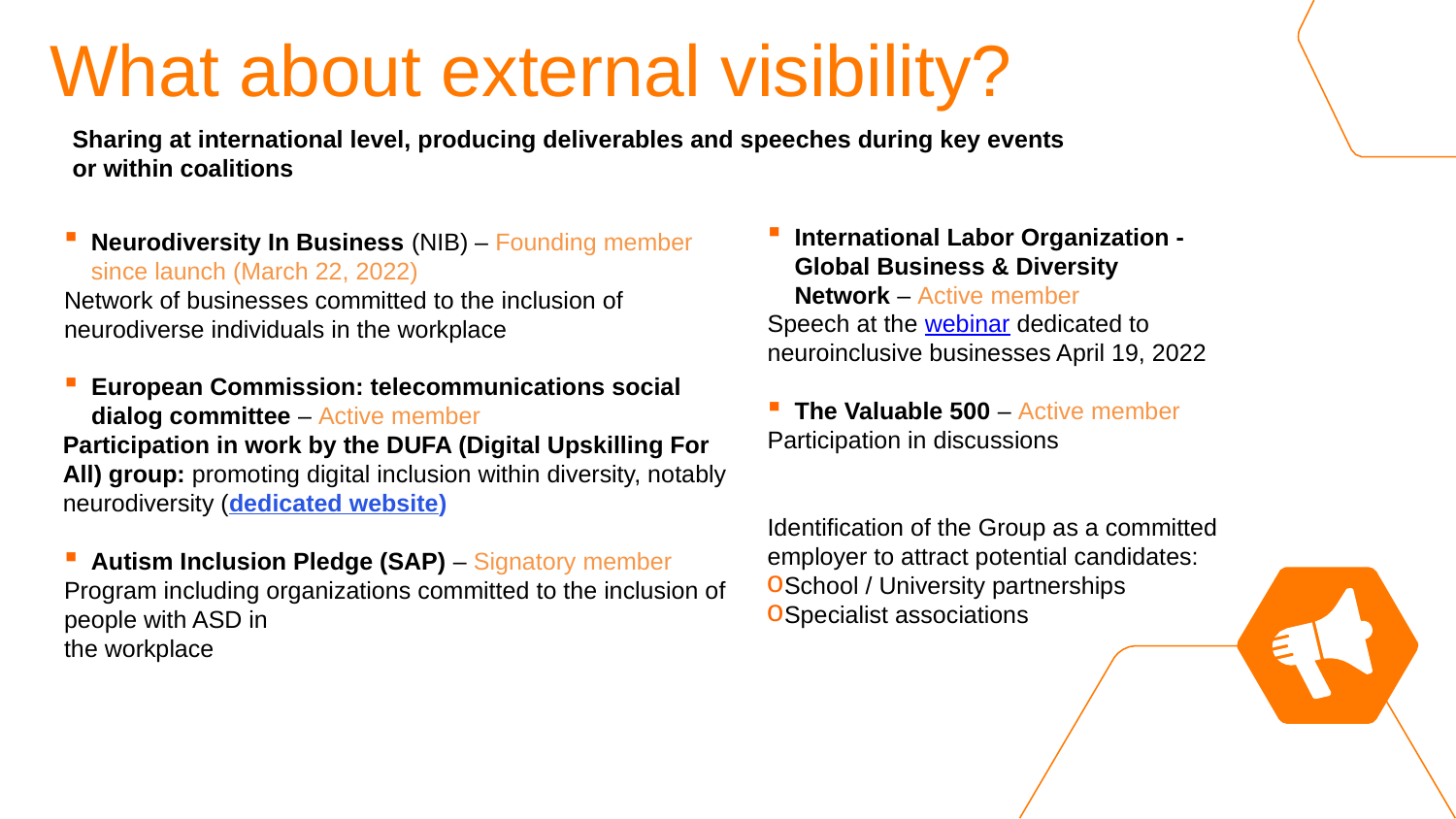

# What about external visibility?
Sharing at international level, producing deliverables and speeches during key events
or within coalitions
International Labor Organization - Global Business & Diversity Network – Active member
Speech at the webinar dedicated to neuroinclusive businesses April 19, 2022

The Valuable 500 – Active member
Participation in discussions

Identification of the Group as a committed employer to attract potential candidates:
School / University partnerships
Specialist associations
Neurodiversity In Business (NIB) – Founding member since launch (March 22, 2022)
Network of businesses committed to the inclusion of neurodiverse individuals in the workplace

European Commission: telecommunications social dialog committee – Active member
Participation in work by the DUFA (Digital Upskilling For All) group: promoting digital inclusion within diversity, notably neurodiversity (dedicated website)

Autism Inclusion Pledge (SAP) – Signatory member
Program including organizations committed to the inclusion of people with ASD in
the workplace